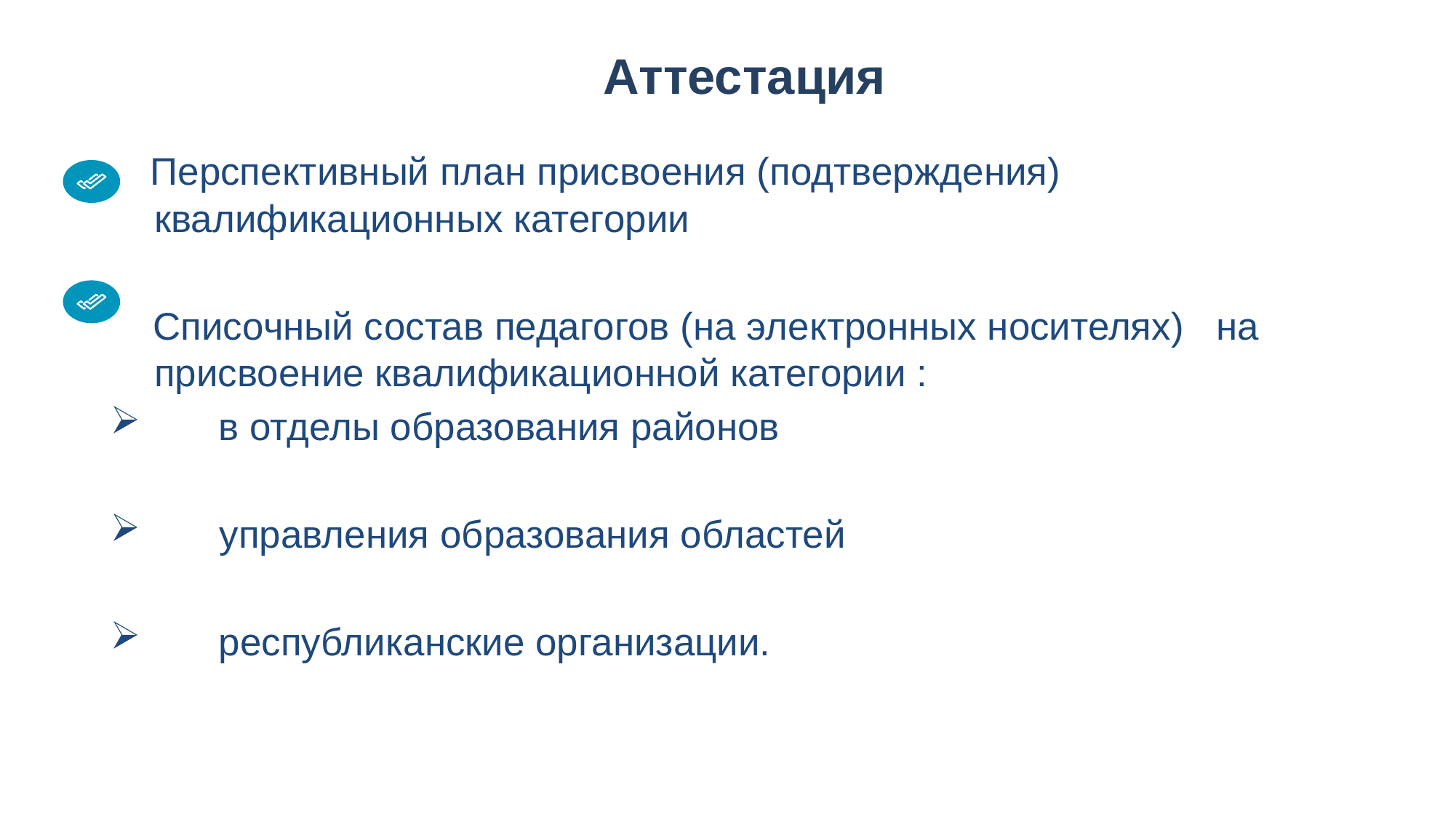

Аттестация
    Перспективный план присвоения (подтверждения) квалификационных категории

    Списочный состав педагогов (на электронных носителях)   на присвоение квалификационной категории :
      в отделы образования районов

    управления образования областей

      республиканские организации.